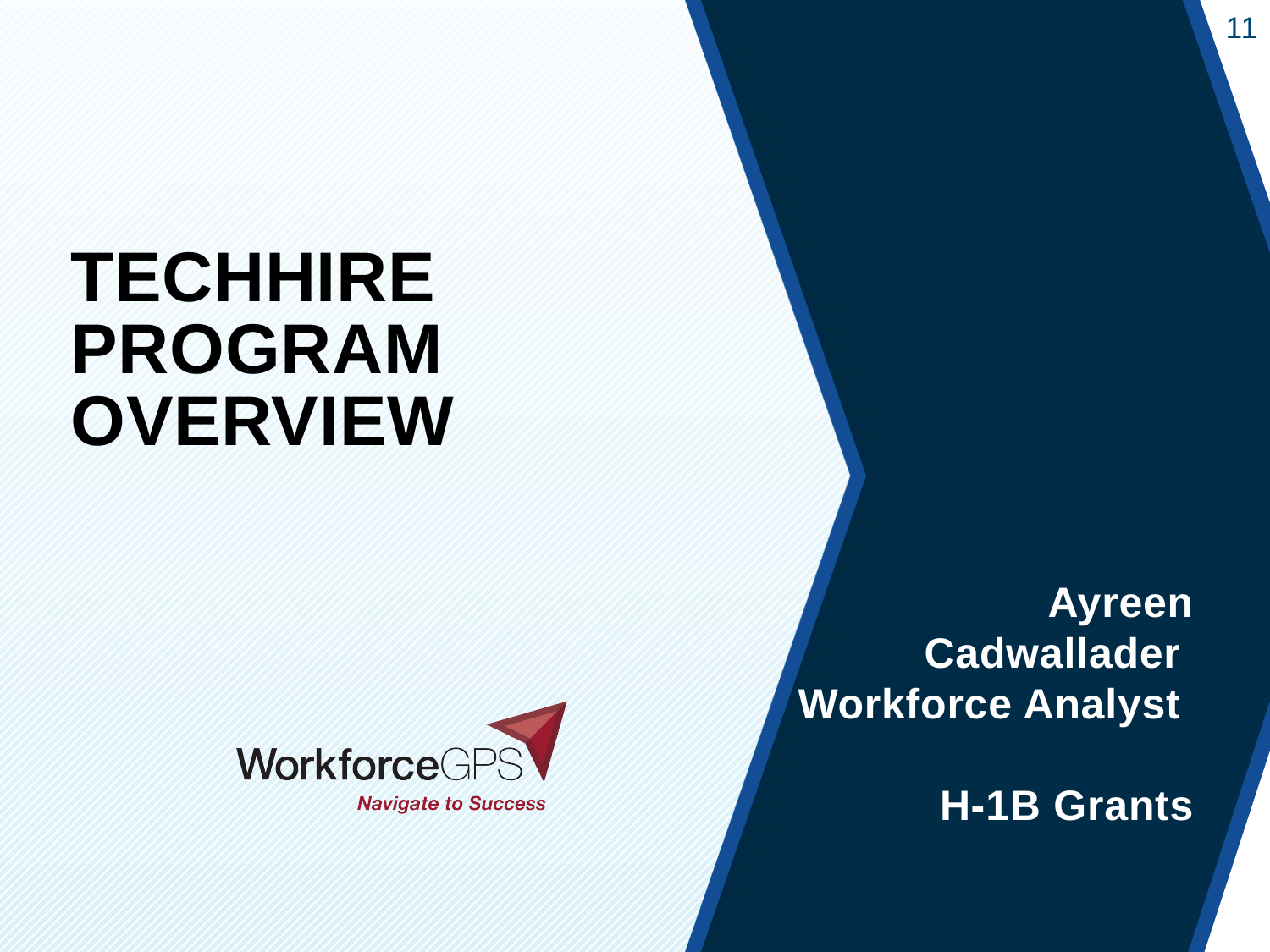

# TechHire Program Overview
Ayreen Cadwallader
Workforce Analyst
H-1B Grants